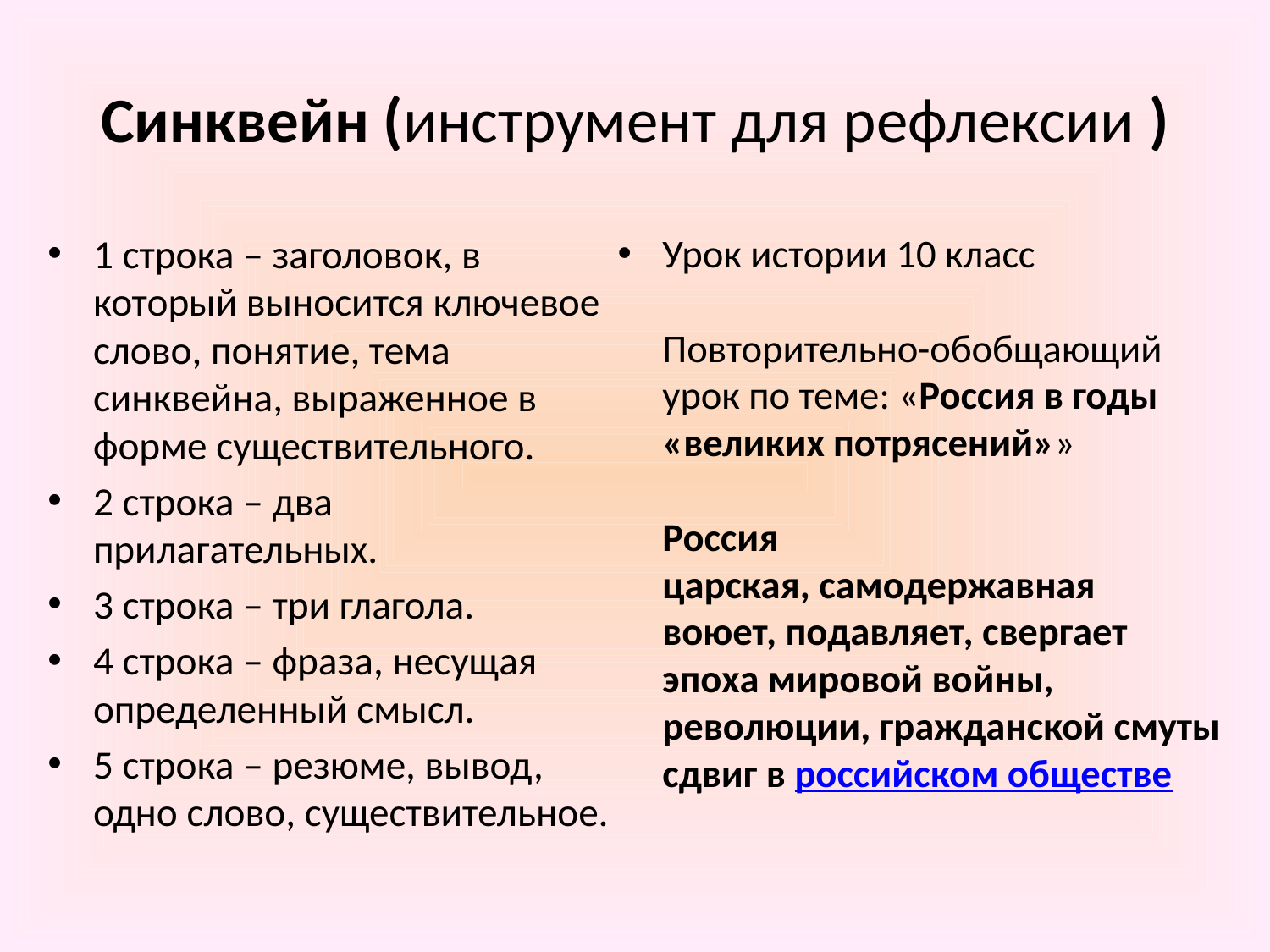

# Синквейн (инструмент для рефлексии )
1 строка – заголовок, в который выносится ключевое слово, понятие, тема синквейна, выраженное в форме существительного.
2 строка – два прилагательных.
3 строка – три глагола.
4 строка – фраза, несущая определенный смысл.
5 строка – резюме, вывод, одно слово, существительное.

Урок истории 10 класс
Повторительно-обобщающий урок по теме: «Россия в годы «великих потрясений»»
Россия
царская, самодержавная
воюет, подавляет, свергает
эпоха мировой войны, революции, гражданской смуты
сдвиг в российском обществе